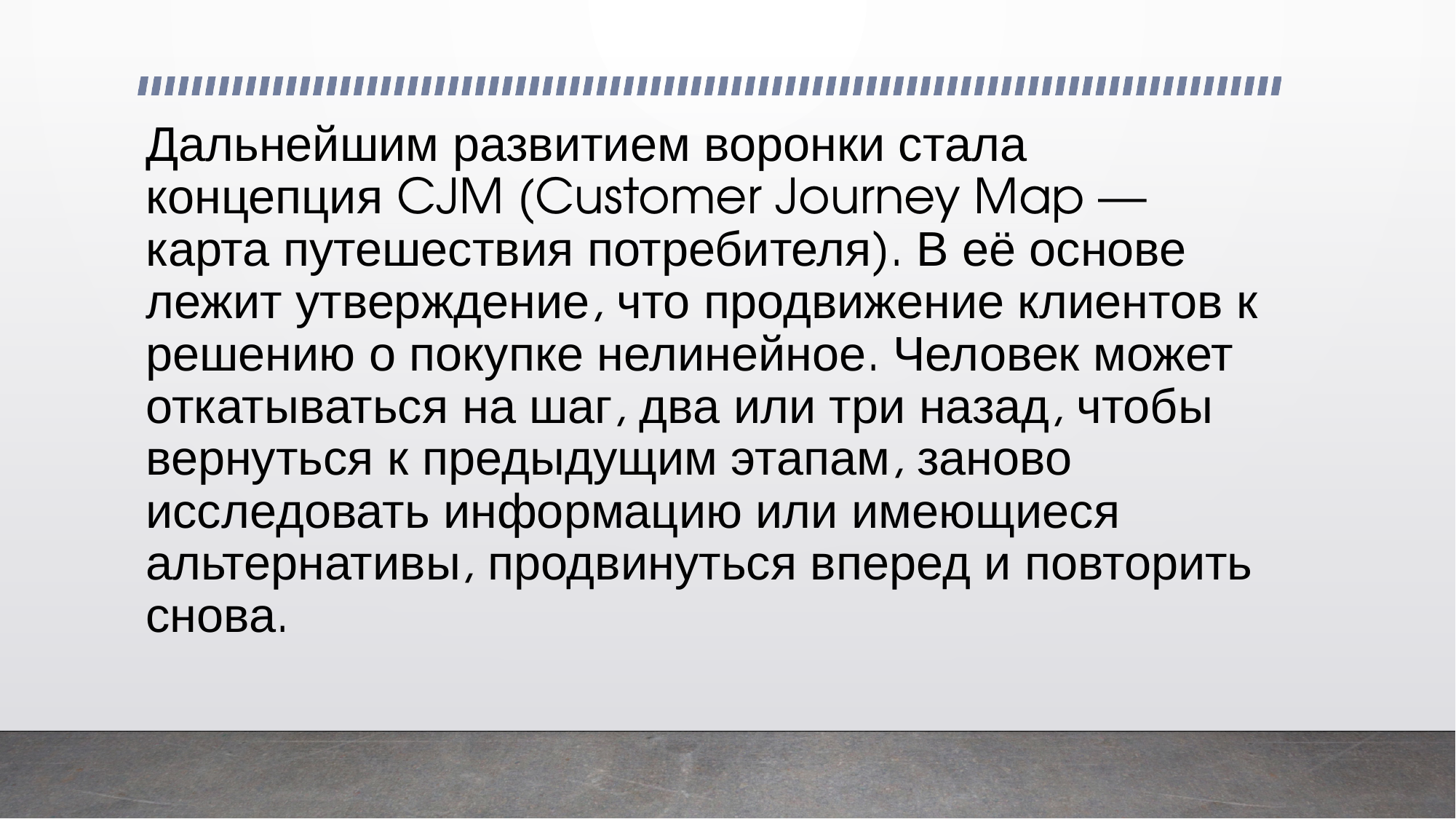

# Дальнейшим развитием воронки стала концепция CJM (Customer Journey Map — карта путешествия потребителя). В её основе лежит утверждение, что продвижение клиентов к решению о покупке нелинейное. Человек может откатываться на шаг, два или три назад, чтобы вернуться к предыдущим этапам, заново исследовать информацию или имеющиеся альтернативы, продвинуться вперед и повторить снова.